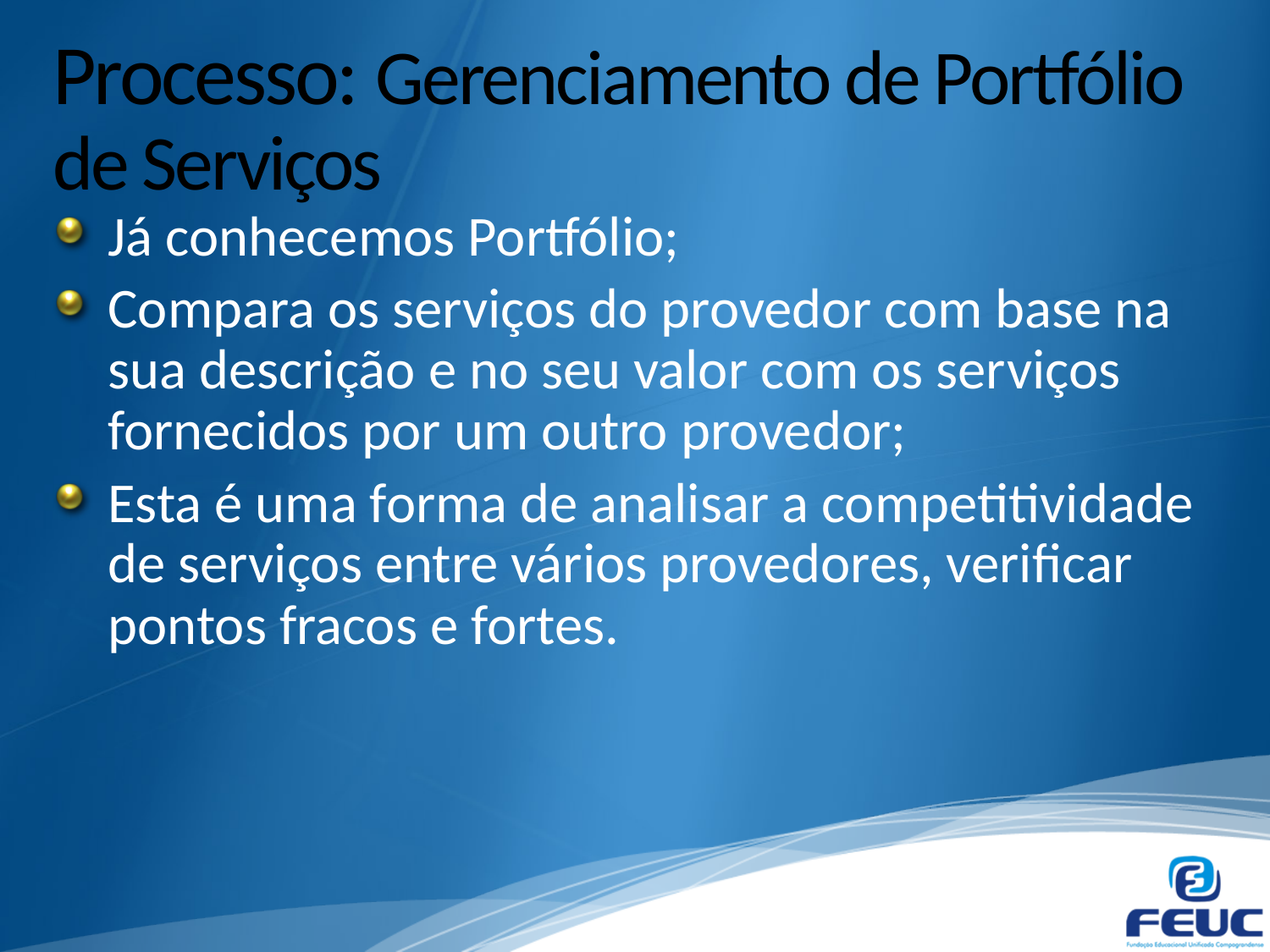

# Processo: Gerenciamento de Portfólio de Serviços
Já conhecemos Portfólio;
Compara os serviços do provedor com base na sua descrição e no seu valor com os serviços fornecidos por um outro provedor;
Esta é uma forma de analisar a competitividade de serviços entre vários provedores, verificar pontos fracos e fortes.